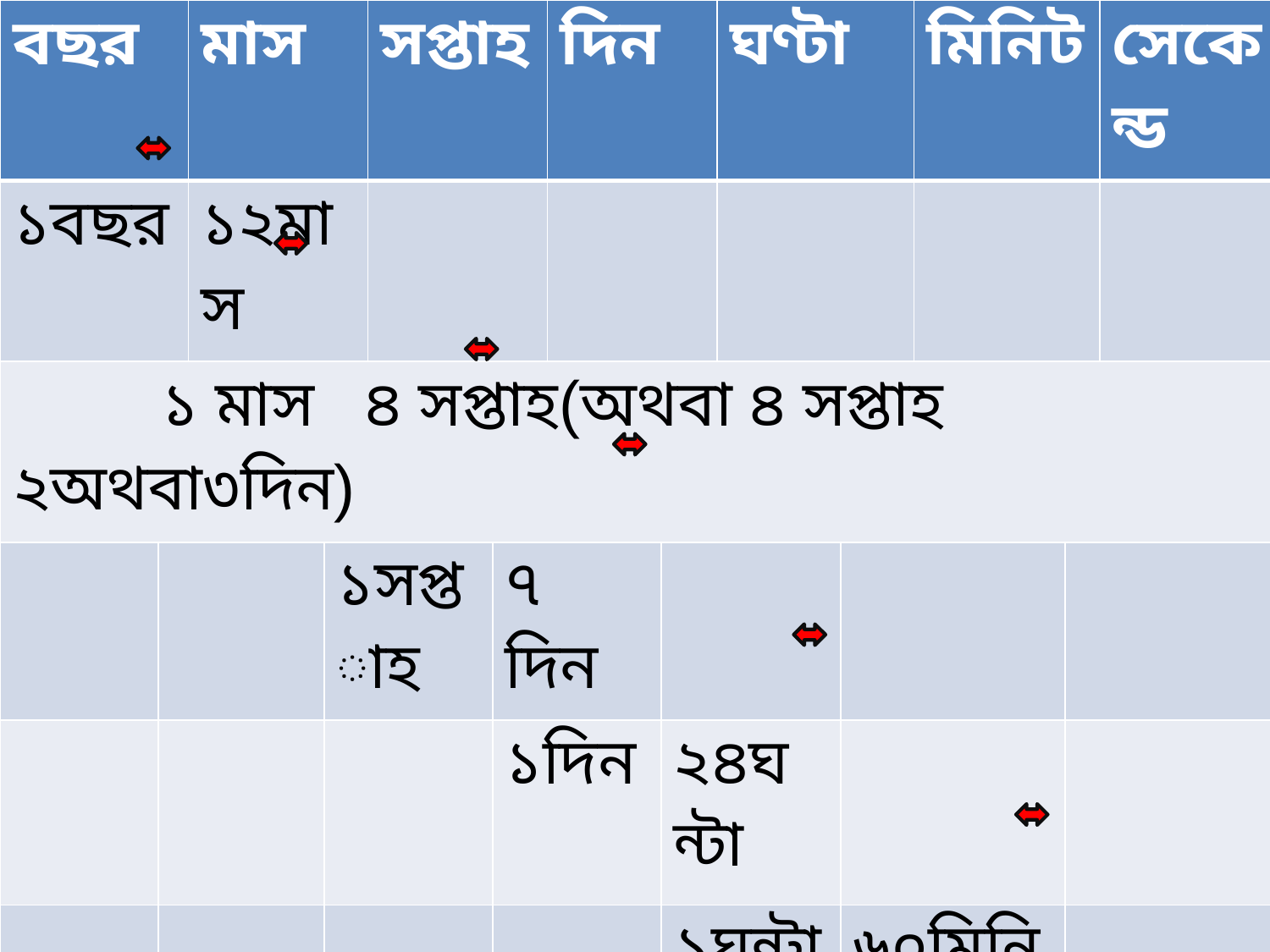

| বছর |  | মাস |  | সপ্তাহ |  | দিন |  | ঘণ্টা |  | মিনিট |  | সেকেন্ড |
| --- | --- | --- | --- | --- | --- | --- | --- | --- | --- | --- | --- | --- |
| ১বছর |  | ১২মাস |  |  |  |  |  |  |  |  |  |  |
| ১ মাস ৪ সপ্তাহ(অথবা ৪ সপ্তাহ ২অথবা৩দিন) |  |  |  |  |  |  |  |  |  |  |  |  |
|  |  |  | ১সপ্তাহ |  | ৭ দিন |  |  |  |  |  |  |  |
|  |  |  |  |  | ১দিন |  | ২৪ঘন্টা |  |  |  |  |  |
|  |  |  |  |  |  |  | ১ঘন্টা |  | ৬০মিনিট |  |  |  |
|  |  |  |  |  |  |  |  |  | ১মিনিট |  | ৬০সেকেন্ড |  |